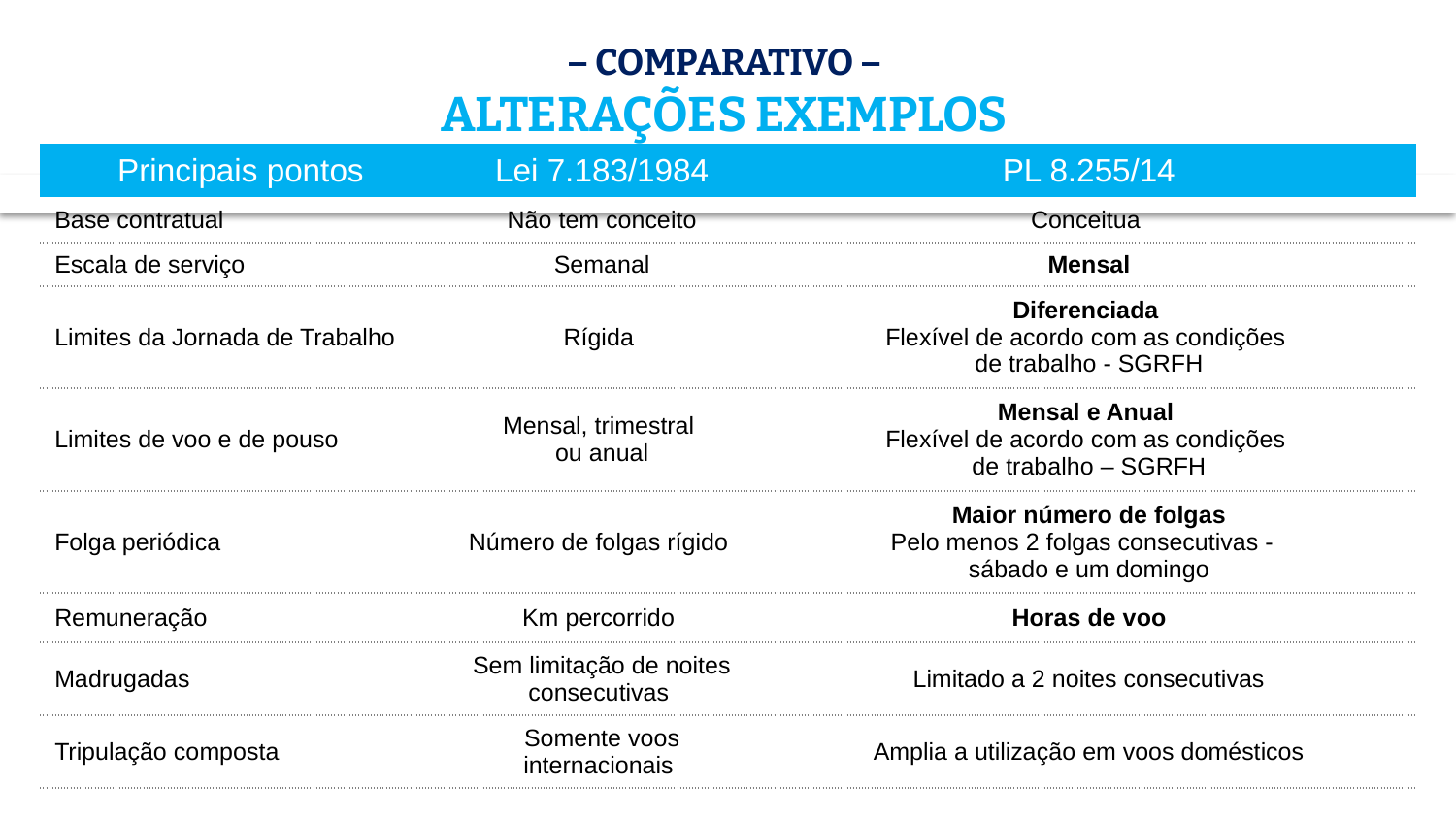

– COMPARATIVO –
ALTERAÇÕES EXEMPLOS
| Principais pontos | Lei 7.183/1984 | PL 8.255/14 |
| --- | --- | --- |
| Base contratual | Não tem conceito | Conceitua |
| Escala de serviço | Semanal | Mensal |
| Limites da Jornada de Trabalho | Rígida | Diferenciada Flexível de acordo com as condições de trabalho - SGRFH |
| Limites de voo e de pouso | Mensal, trimestral ou anual | Mensal e Anual Flexível de acordo com as condições de trabalho – SGRFH |
| Folga periódica | Número de folgas rígido | Maior número de folgas Pelo menos 2 folgas consecutivas - sábado e um domingo |
| Remuneração | Km percorrido | Horas de voo |
| Madrugadas | Sem limitação de noites consecutivas | Limitado a 2 noites consecutivas |
| Tripulação composta | Somente voos internacionais | Amplia a utilização em voos domésticos |